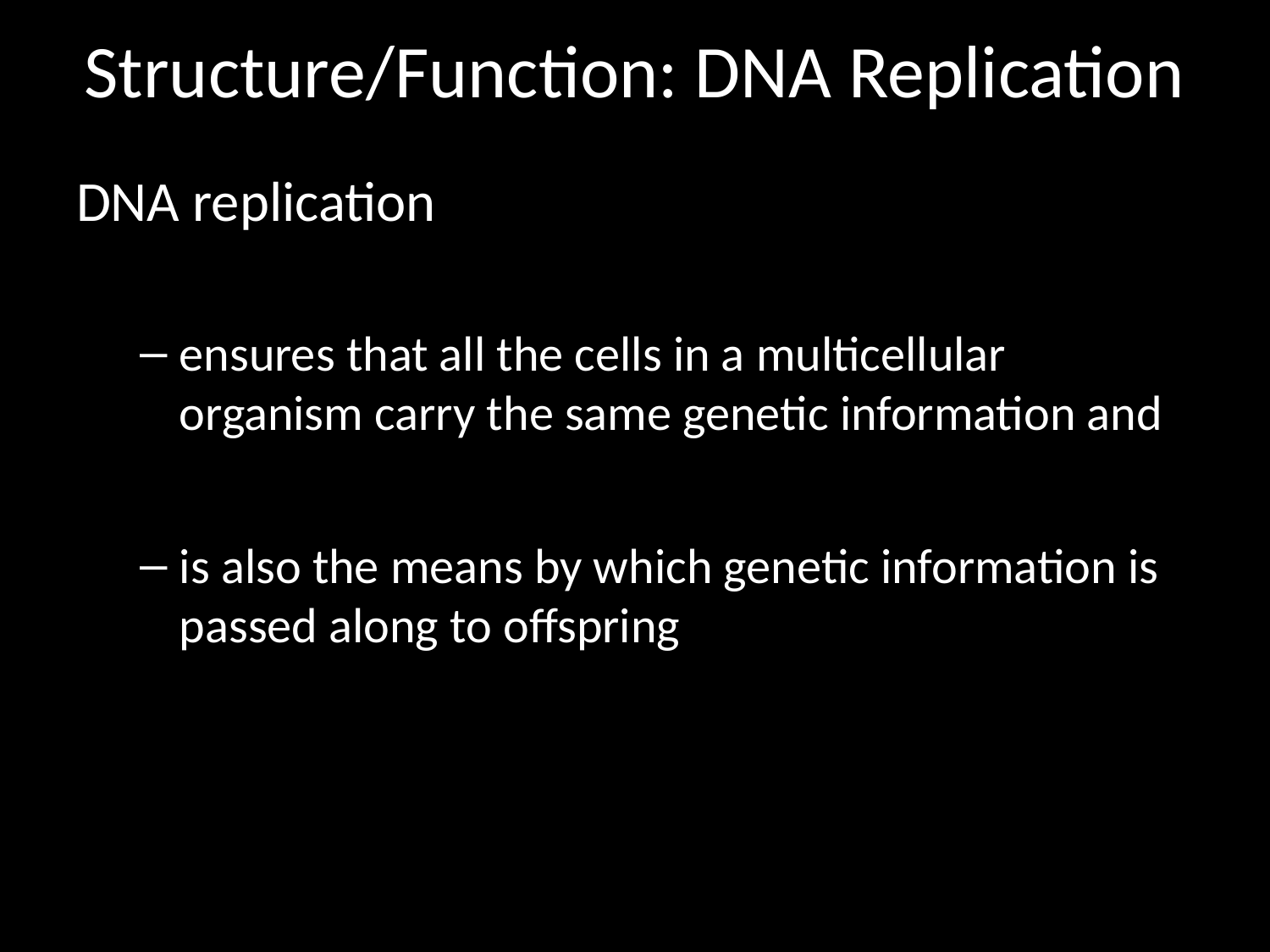

# Structure/Function: DNA Replication
DNA replication

ensures that all the cells in a multicellular organism carry the same genetic information and

is also the means by which genetic information is passed along to offspring